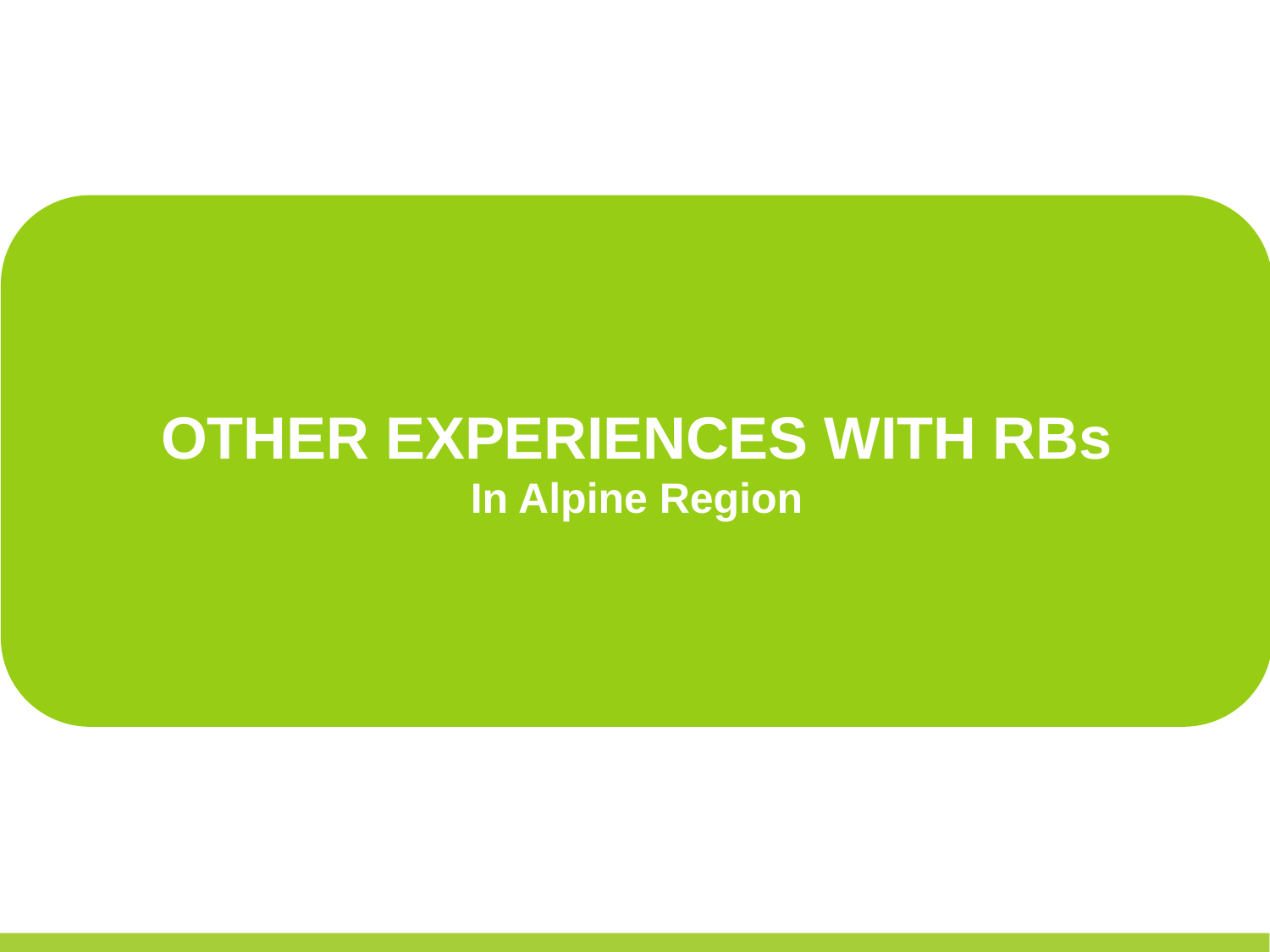

OTHER EXPERIENCES WITH RBs
In Alpine Region